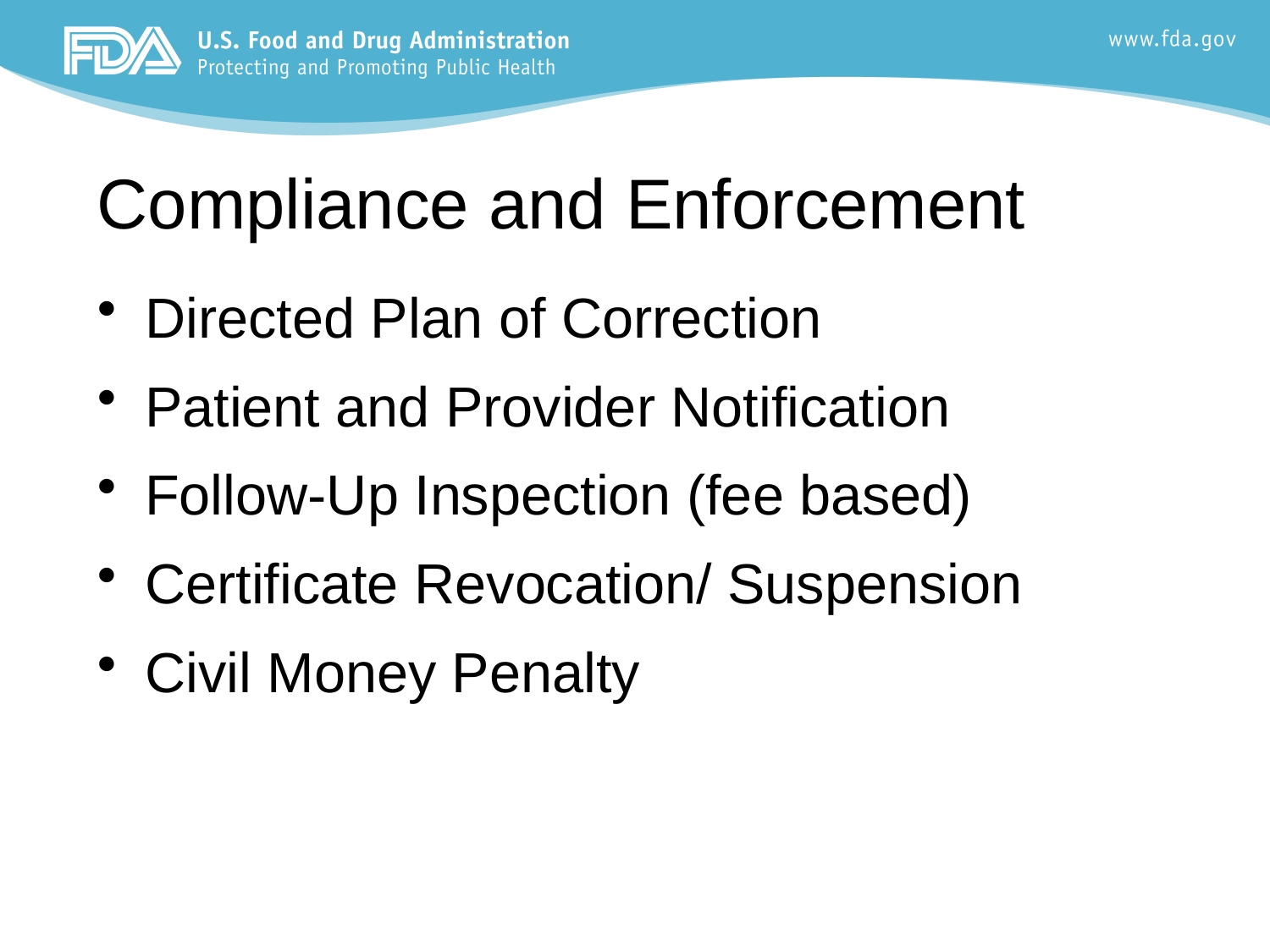

# Compliance and Enforcement
Directed Plan of Correction
Patient and Provider Notification
Follow-Up Inspection (fee based)
Certificate Revocation/ Suspension
Civil Money Penalty